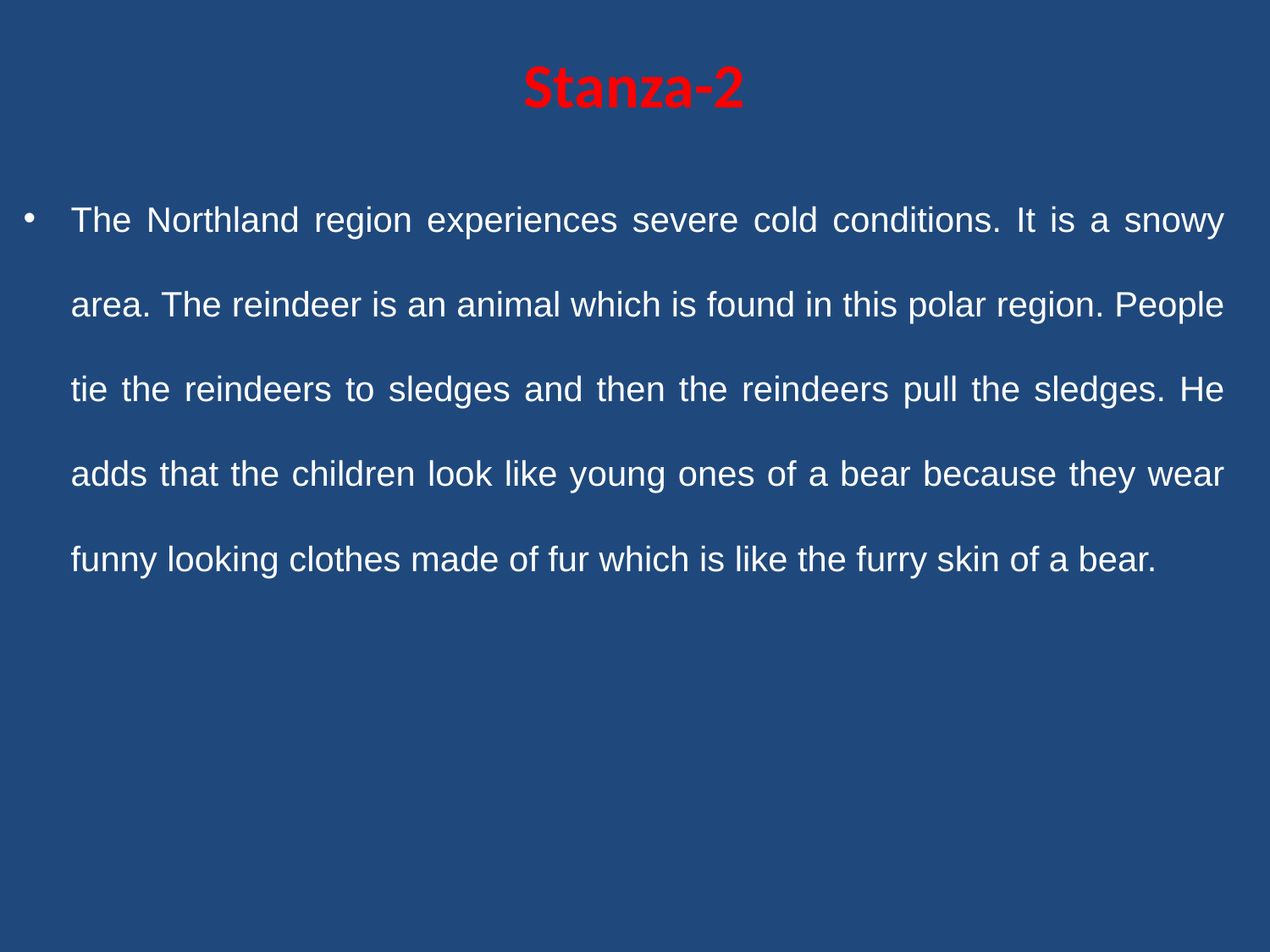

# Stanza-2
The Northland region experiences severe cold conditions. It is a snowy area. The reindeer is an animal which is found in this polar region. People tie the reindeers to sledges and then the reindeers pull the sledges. He adds that the children look like young ones of a bear because they wear funny looking clothes made of fur which is like the furry skin of a bear.